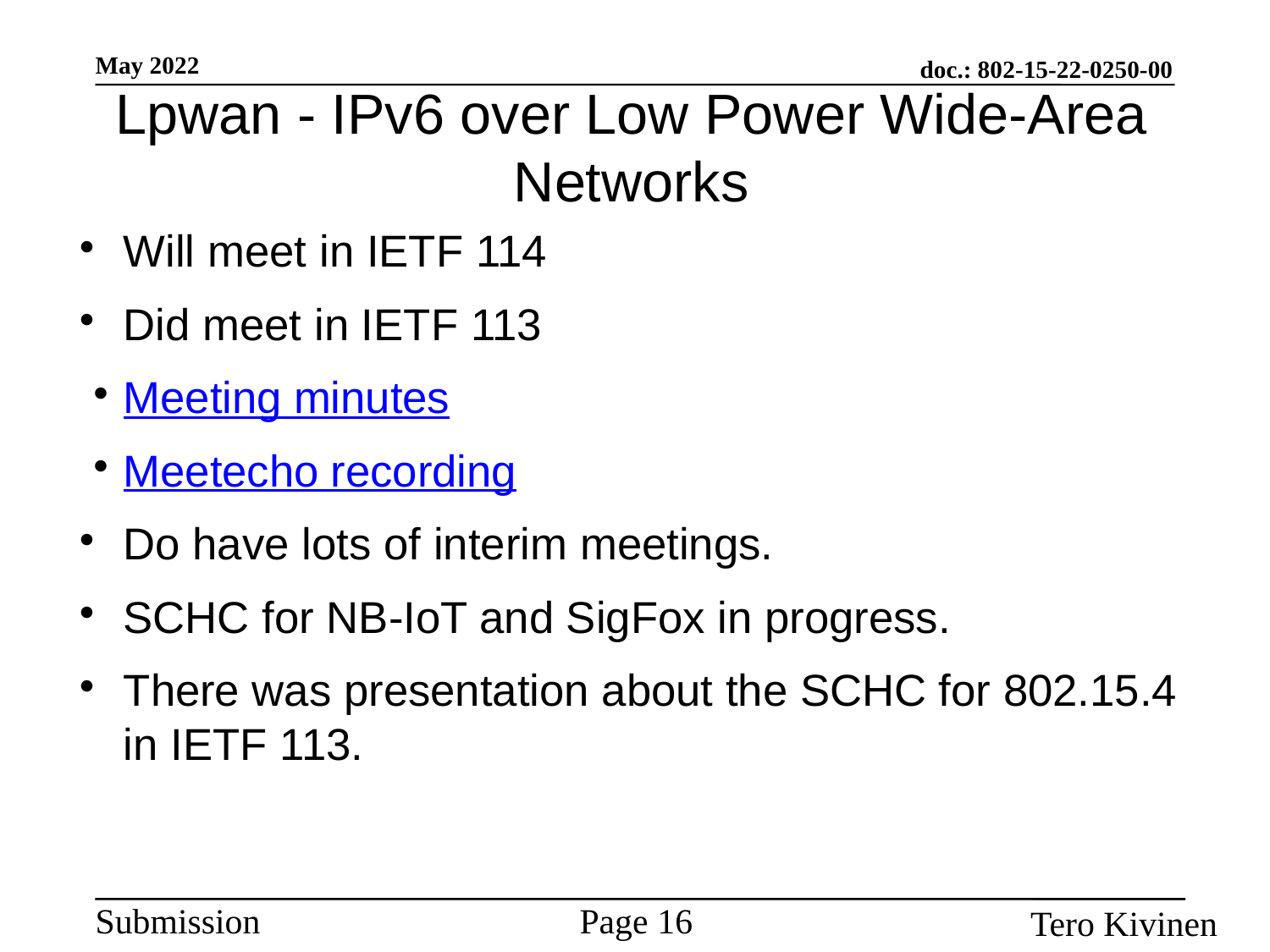

Lpwan - IPv6 over Low Power Wide-Area Networks

Will meet in IETF 114
Did meet in IETF 113
Meeting minutes
Meetecho recording
Do have lots of interim meetings.
SCHC for NB-IoT and SigFox in progress.
There was presentation about the SCHC for 802.15.4 in IETF 113.